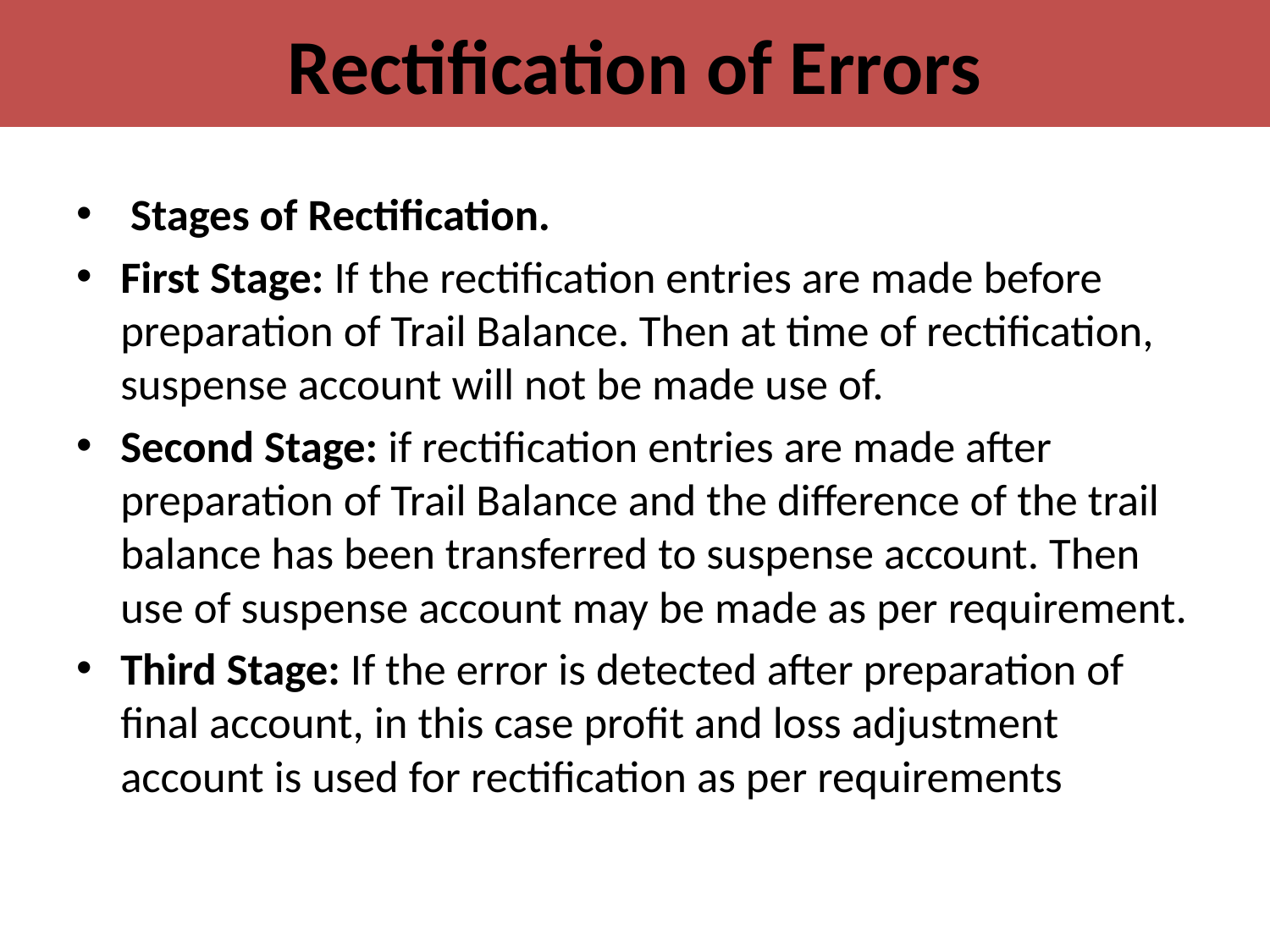

# Rectification of Errors
 Stages of Rectification.
First Stage: If the rectification entries are made before preparation of Trail Balance. Then at time of rectification, suspense account will not be made use of.
Second Stage: if rectification entries are made after preparation of Trail Balance and the difference of the trail balance has been transferred to suspense account. Then use of suspense account may be made as per requirement.
Third Stage: If the error is detected after preparation of final account, in this case profit and loss adjustment account is used for rectification as per requirements